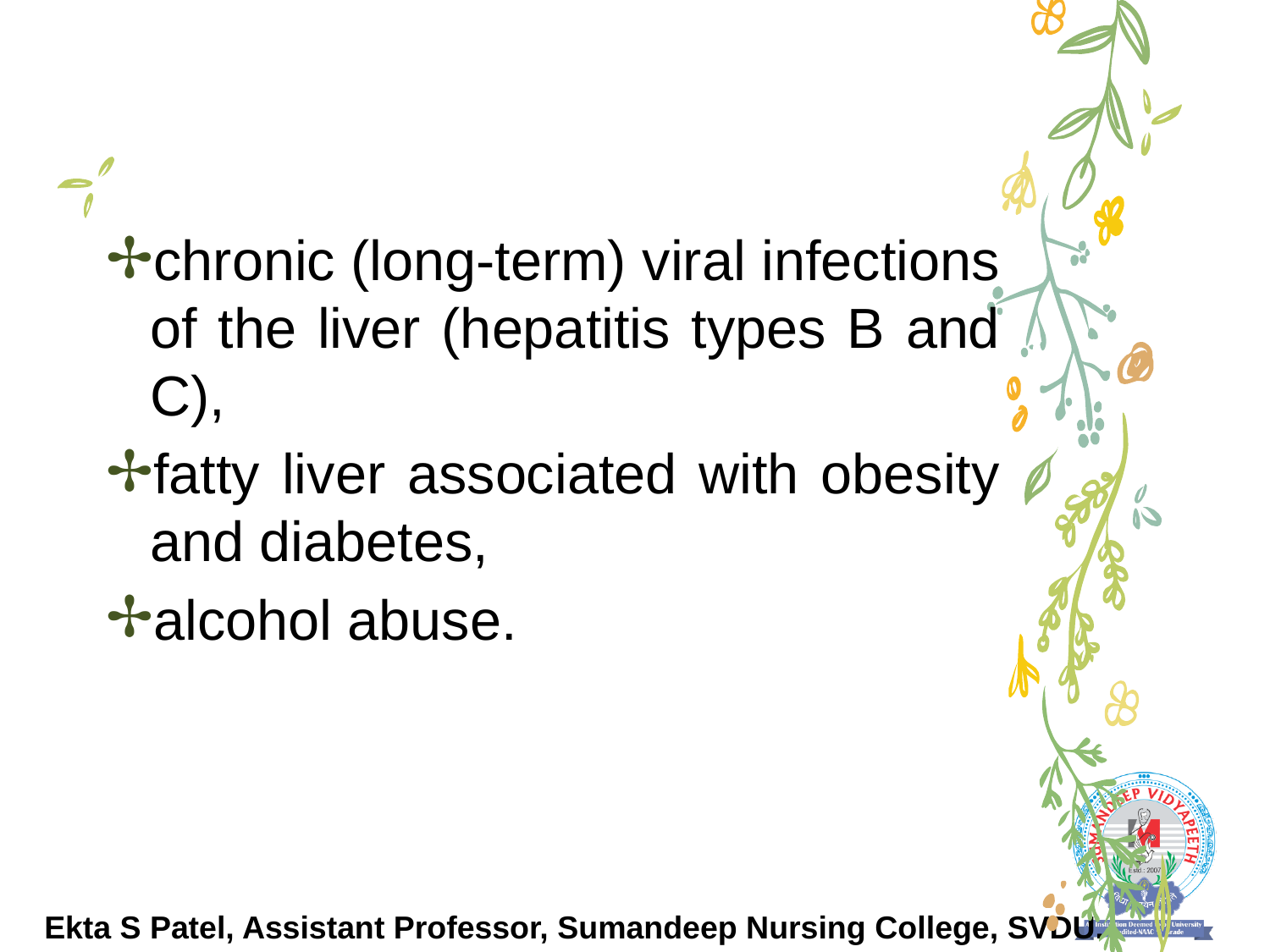

chronic (long-term) viral infections of the liver (hepatitis types B and C),
fatty liver associated with obesity and diabetes,
alcohol abuse.